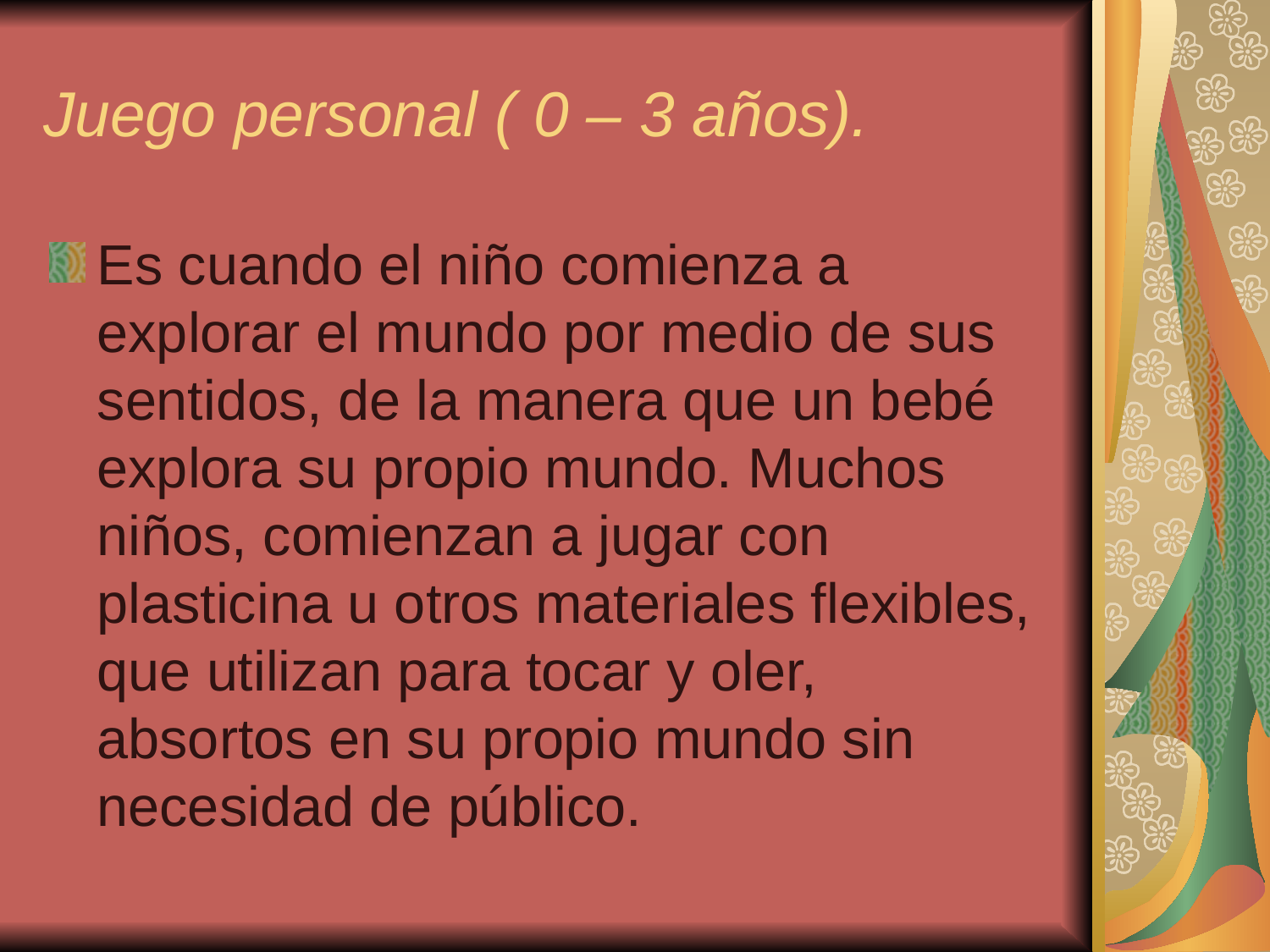

# Juego personal ( 0 – 3 años).
Es cuando el niño comienza a explorar el mundo por medio de sus sentidos, de la manera que un bebé explora su propio mundo. Muchos niños, comienzan a jugar con plasticina u otros materiales flexibles, que utilizan para tocar y oler, absortos en su propio mundo sin necesidad de público.